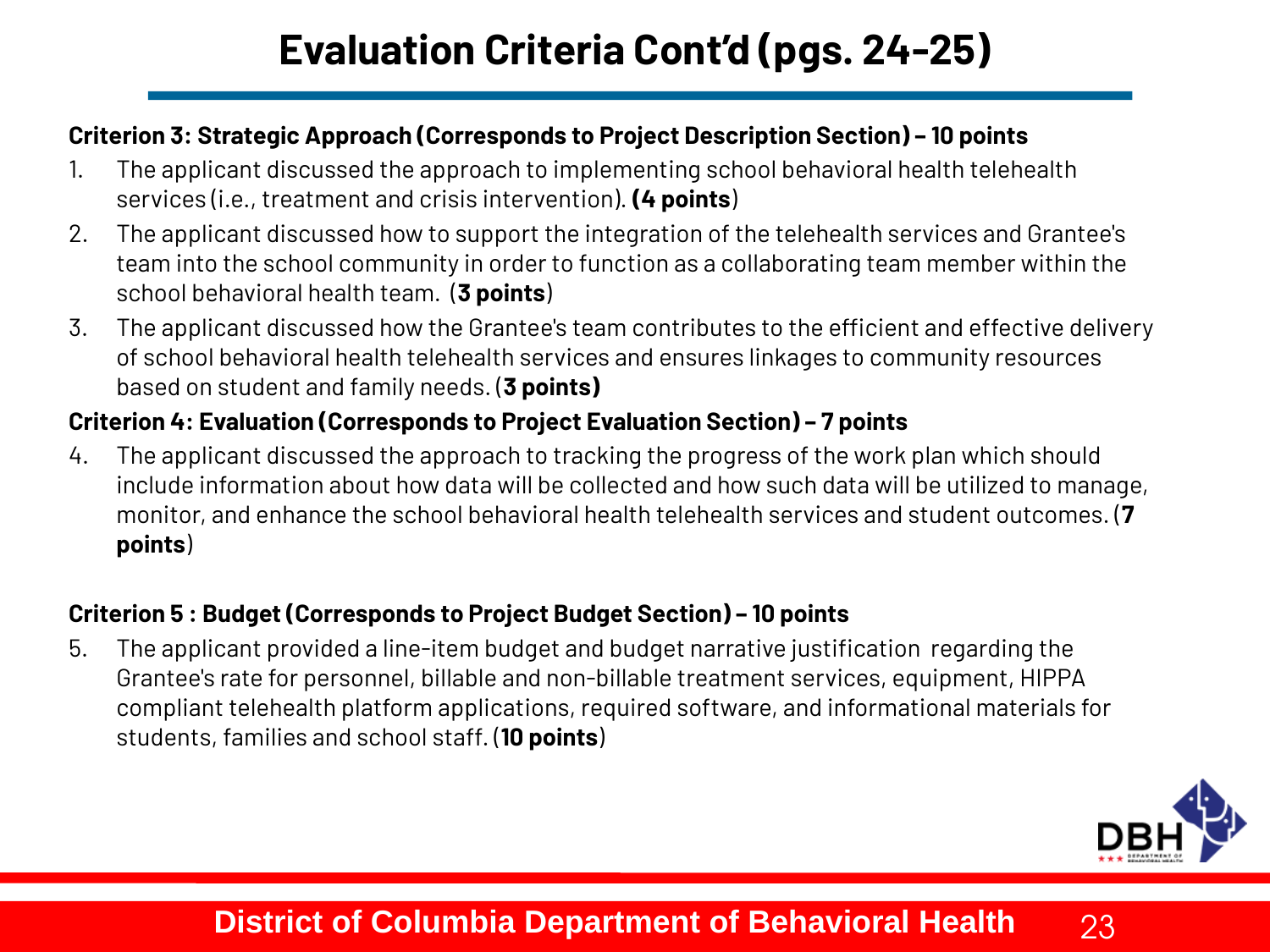

# Evaluation Criteria Cont’d (pgs. 24-25)

Criterion 3: Strategic Approach (Corresponds to Project Description Section) – 10 points
The applicant discussed the approach to implementing school behavioral health telehealth services (i.e., treatment and crisis intervention). (4 points)
The applicant discussed how to support the integration of the telehealth services and Grantee's team into the school community in order to function as a collaborating team member within the school behavioral health team.  (3 points)
The applicant discussed how the Grantee's team contributes to the efficient and effective delivery of school behavioral health telehealth services and ensures linkages to community resources based on student and family needs. (3 points)
Criterion 4: Evaluation (Corresponds to Project Evaluation Section) – 7 points
The applicant discussed the approach to tracking the progress of the work plan which should include information about how data will be collected and how such data will be utilized to manage, monitor, and enhance the school behavioral health telehealth services and student outcomes. (7 points)

Criterion 5 : Budget (Corresponds to Project Budget Section) – 10 points
The applicant provided a line-item budget and budget narrative justification  regarding the Grantee's rate for personnel, billable and non-billable treatment services, equipment, HIPPA compliant telehealth platform applications, required software, and informational materials for students, families and school staff. (10 points)

23